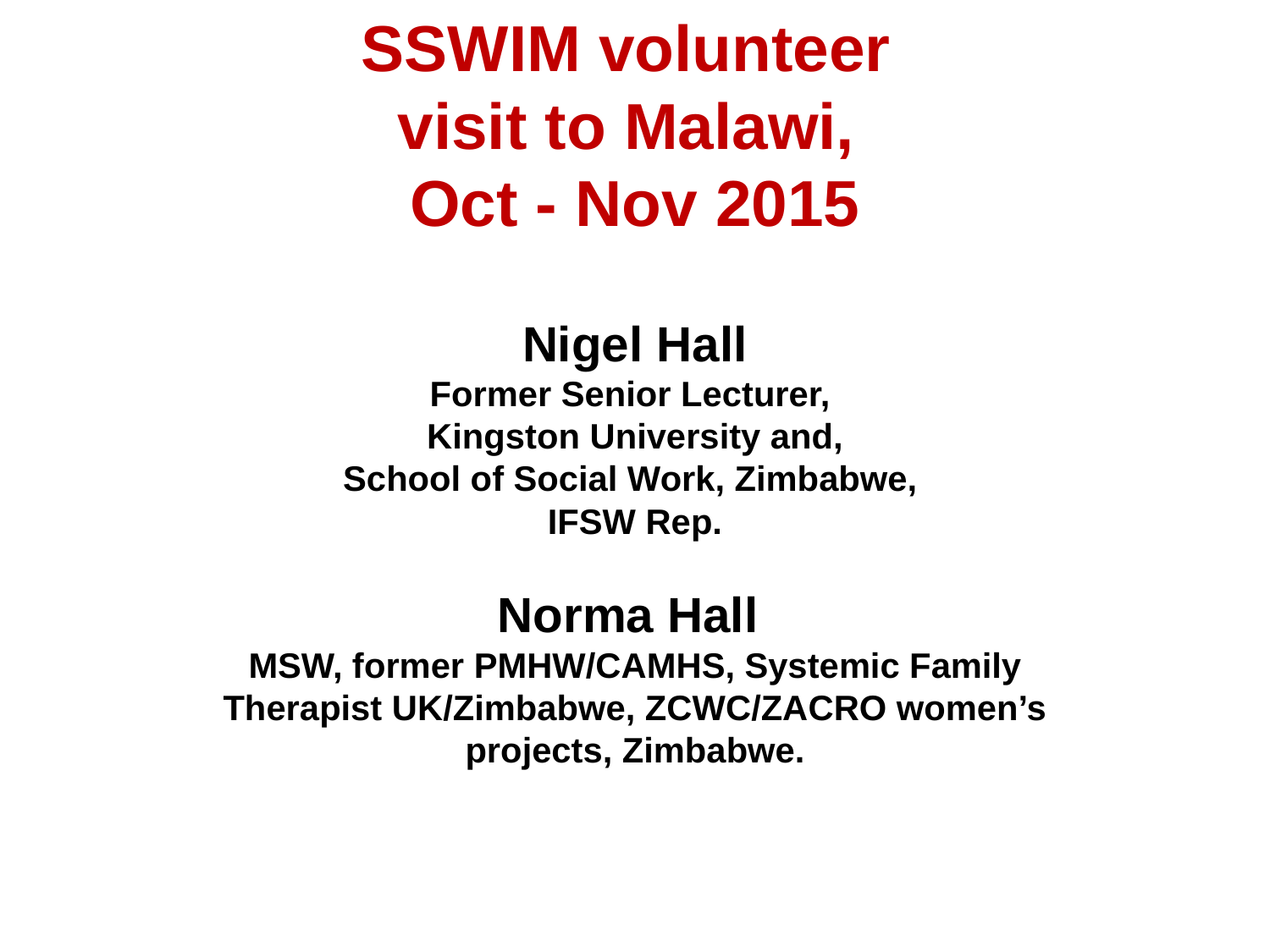

# SSWIM volunteer visit to Malawi, Oct - Nov 2015
Nigel Hall
Former Senior Lecturer,
 Kingston University and,
School of Social Work, Zimbabwe,
IFSW Rep.

Norma Hall
MSW, former PMHW/CAMHS, Systemic Family Therapist UK/Zimbabwe, ZCWC/ZACRO women’s projects, Zimbabwe.